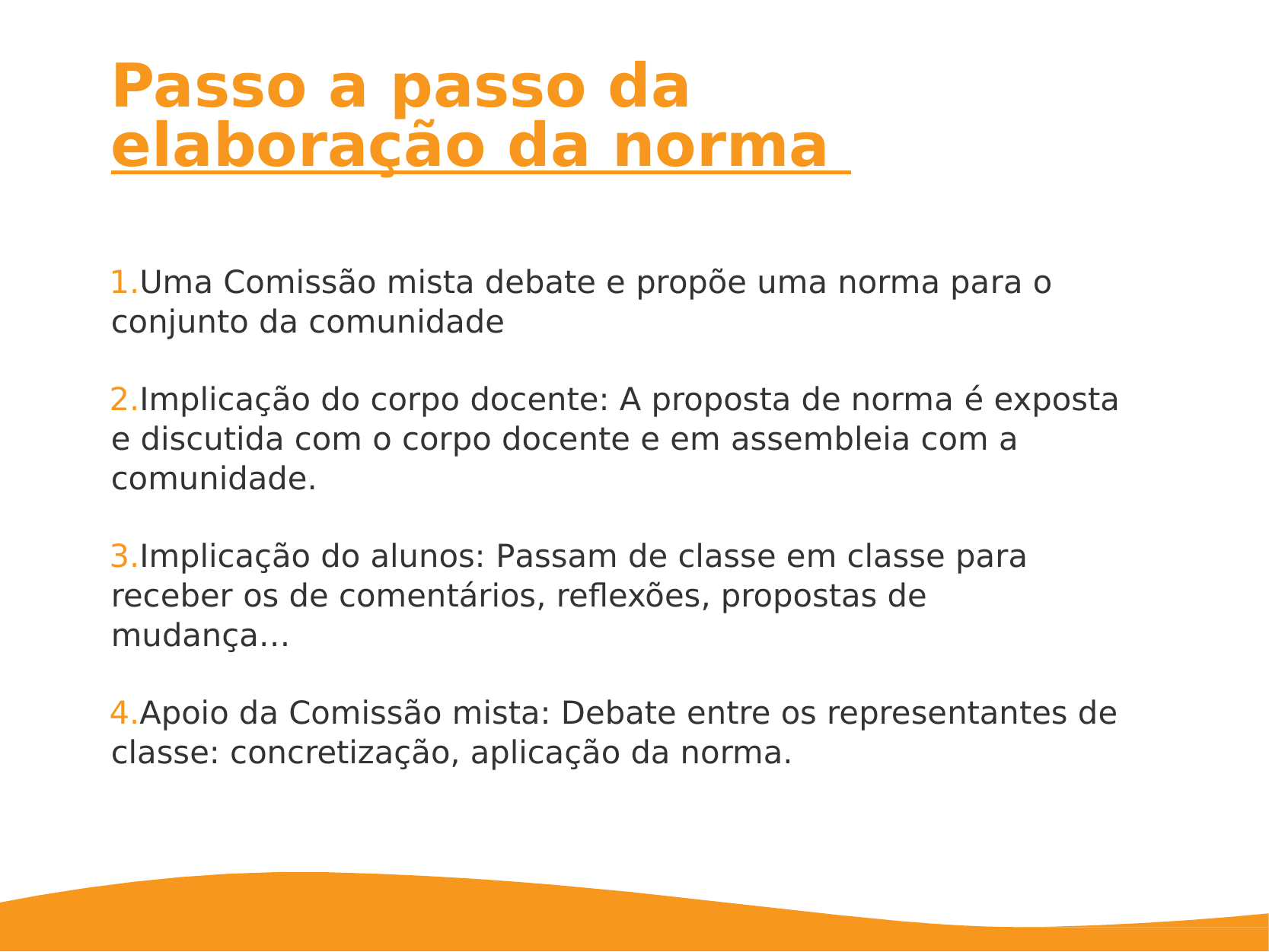

# Passo a passo da
elaboração da norma
Uma Comissão mista debate e propõe uma norma para o conjunto da comunidade

Implicação do corpo docente: A proposta de norma é exposta e discutida com o corpo docente e em assembleia com a comunidade.

Implicação do alunos: Passam de classe em classe para receber os de comentários, reflexões, propostas de mudança…

Apoio da Comissão mista: Debate entre os representantes de classe: concretização, aplicação da norma.